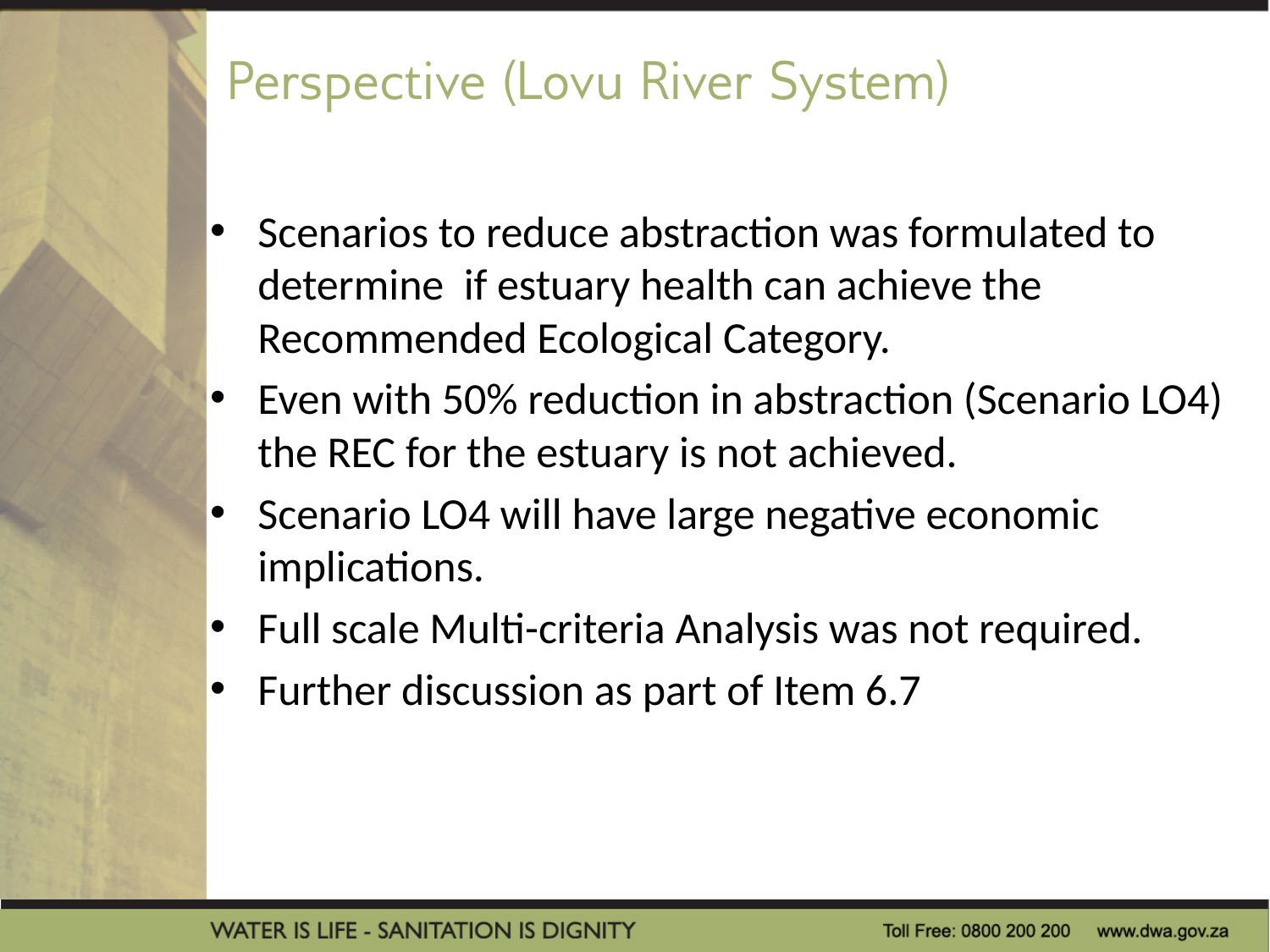

# Perspective (Lovu River System)
Scenarios to reduce abstraction was formulated to determine  if estuary health can achieve the Recommended Ecological Category.
Even with 50% reduction in abstraction (Scenario LO4) the REC for the estuary is not achieved.
Scenario LO4 will have large negative economic implications.
Full scale Multi-criteria Analysis was not required.
Further discussion as part of Item 6.7